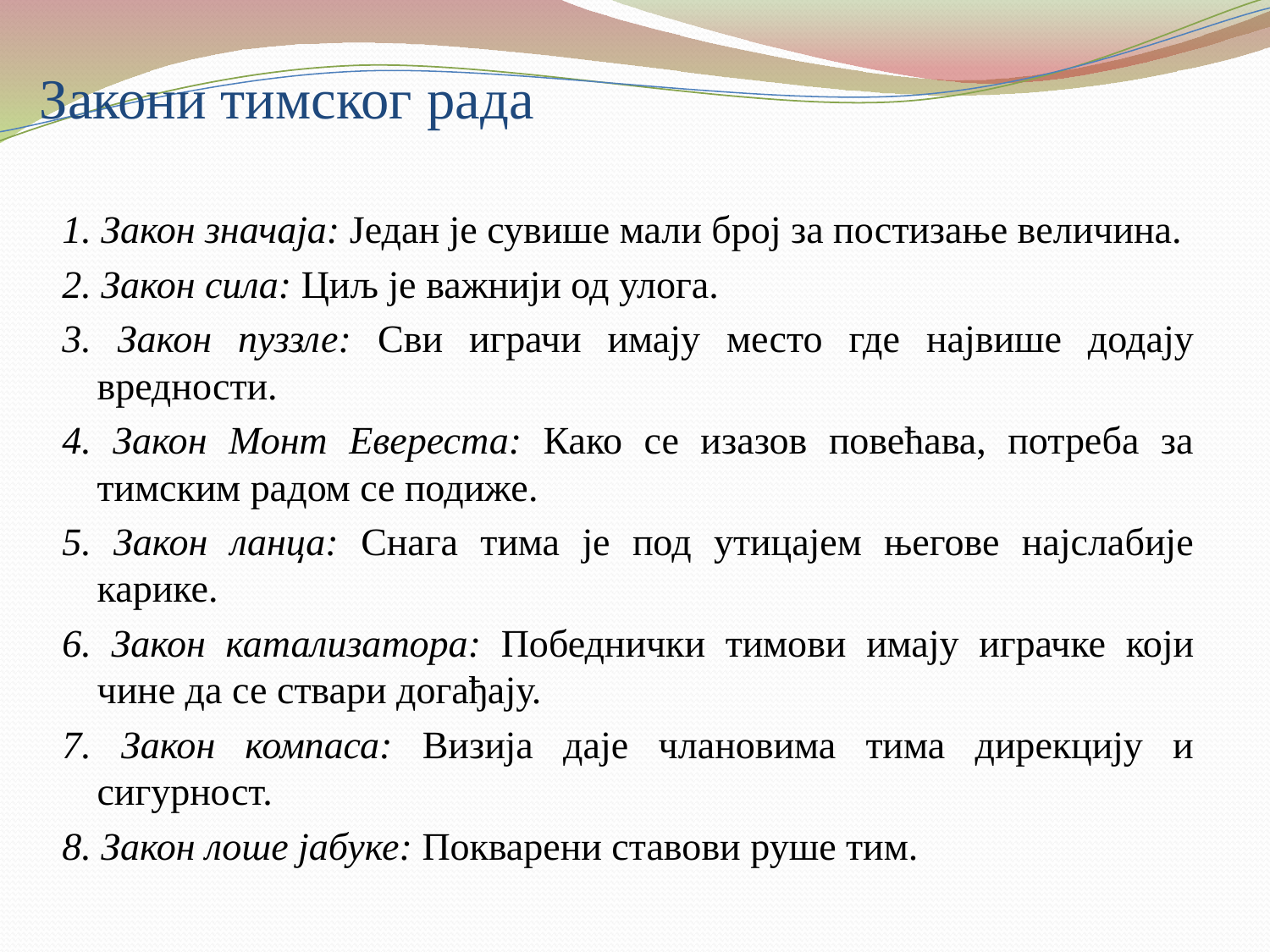

# Закони тимског рада
1. Закон значаја: Један је сувише мали број за постизање величина.
2. Закон сила: Циљ је важнији од улога.
3. Закон пуззле: Сви играчи имају место где највише додају вредности.
4. Закон Монт Евереста: Како се изазов повећава, потреба за тимским радом се подиже.
5. Закон ланца: Снага тима је под утицајем његове најслабије карике.
6. Закон катализатора: Победнички тимови имају играчке који чине да се ствари догађају.
7. Закон компаса: Визија даје члановима тима дирекцију и сигурност.
8. Закон лоше јабуке: Покварени ставови руше тим.